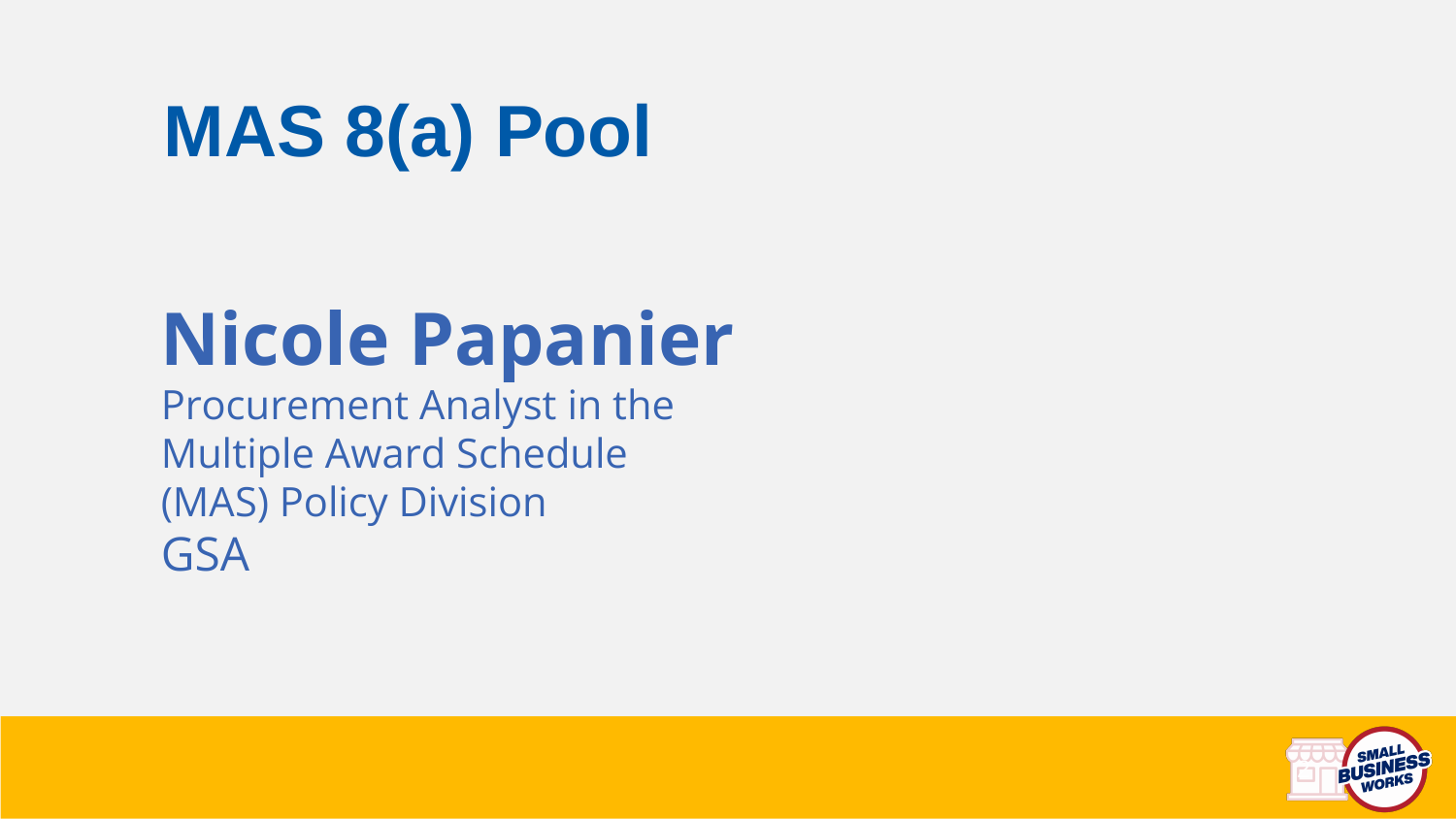

MAS 8(a) Pool
Nicole Papanier
Procurement Analyst in the Multiple Award Schedule (MAS) Policy Division
GSA
2